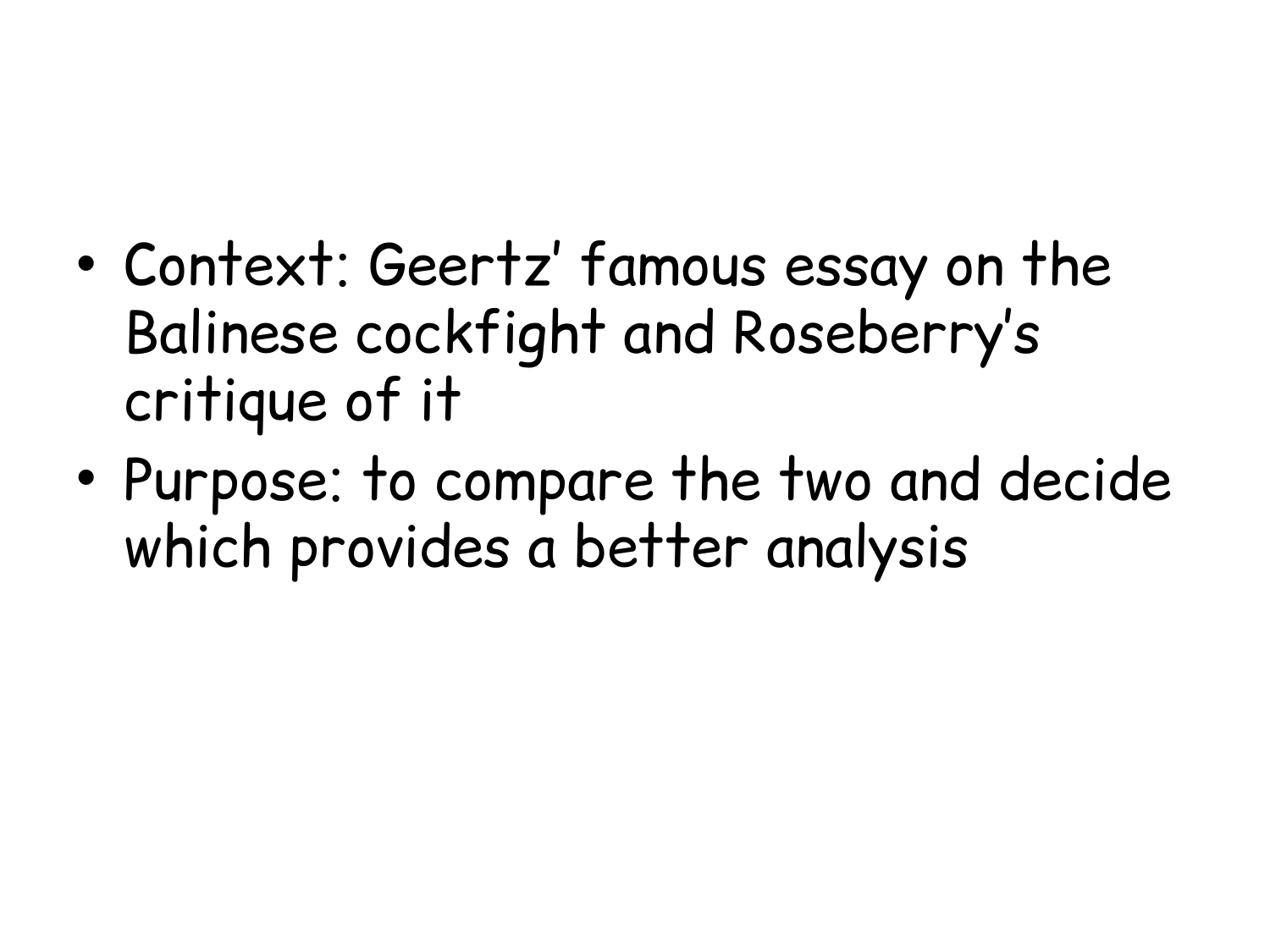

#
Context: Geertz’ famous essay on the Balinese cockfight and Roseberry’s critique of it
Purpose: to compare the two and decide which provides a better analysis